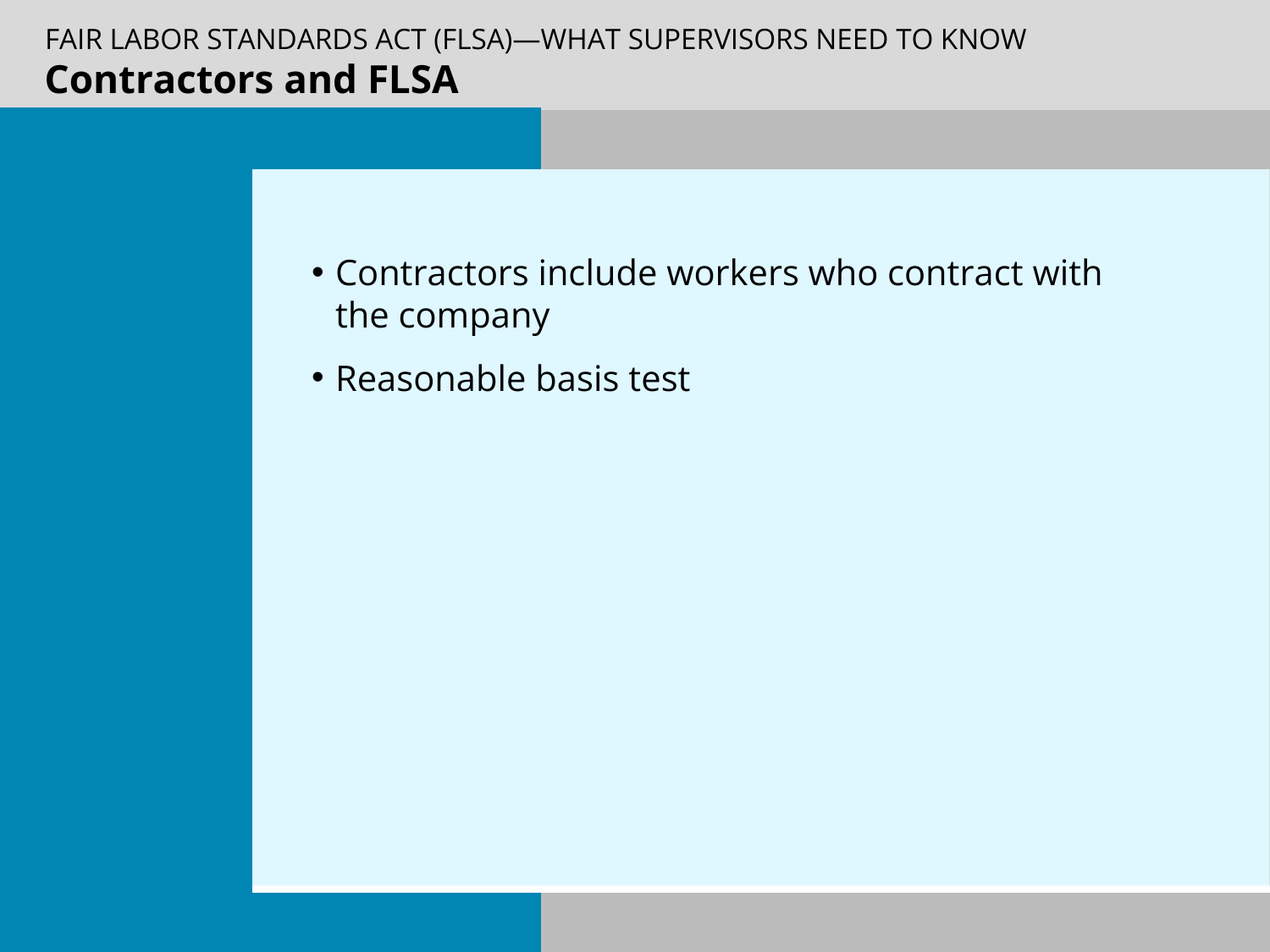

Contractors and FLSA
Contractors include workers who contract with the company
Reasonable basis test